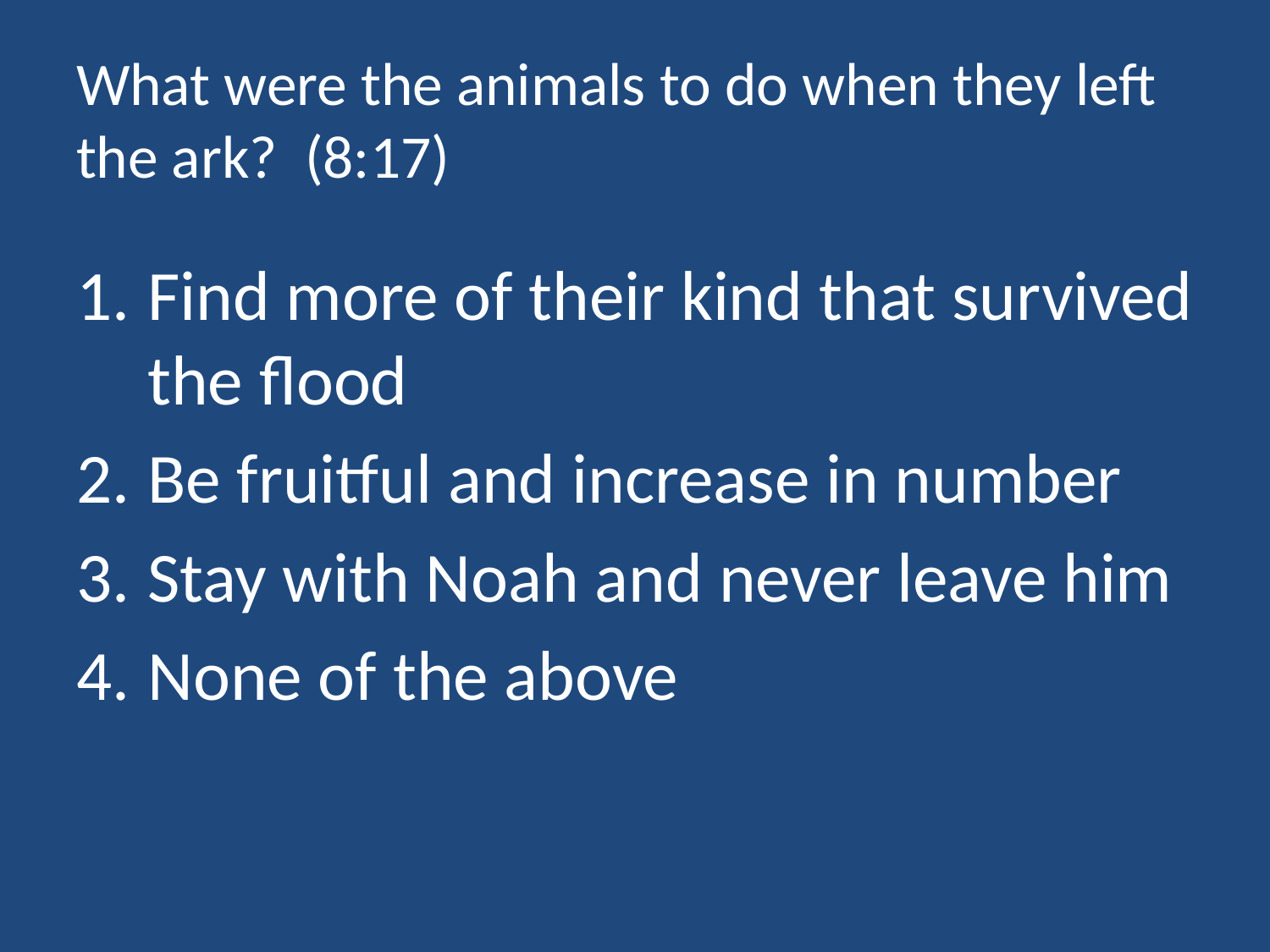

# What were the animals to do when they left the ark?  (8:17)
Find more of their kind that survived the flood
Be fruitful and increase in number
Stay with Noah and never leave him
None of the above